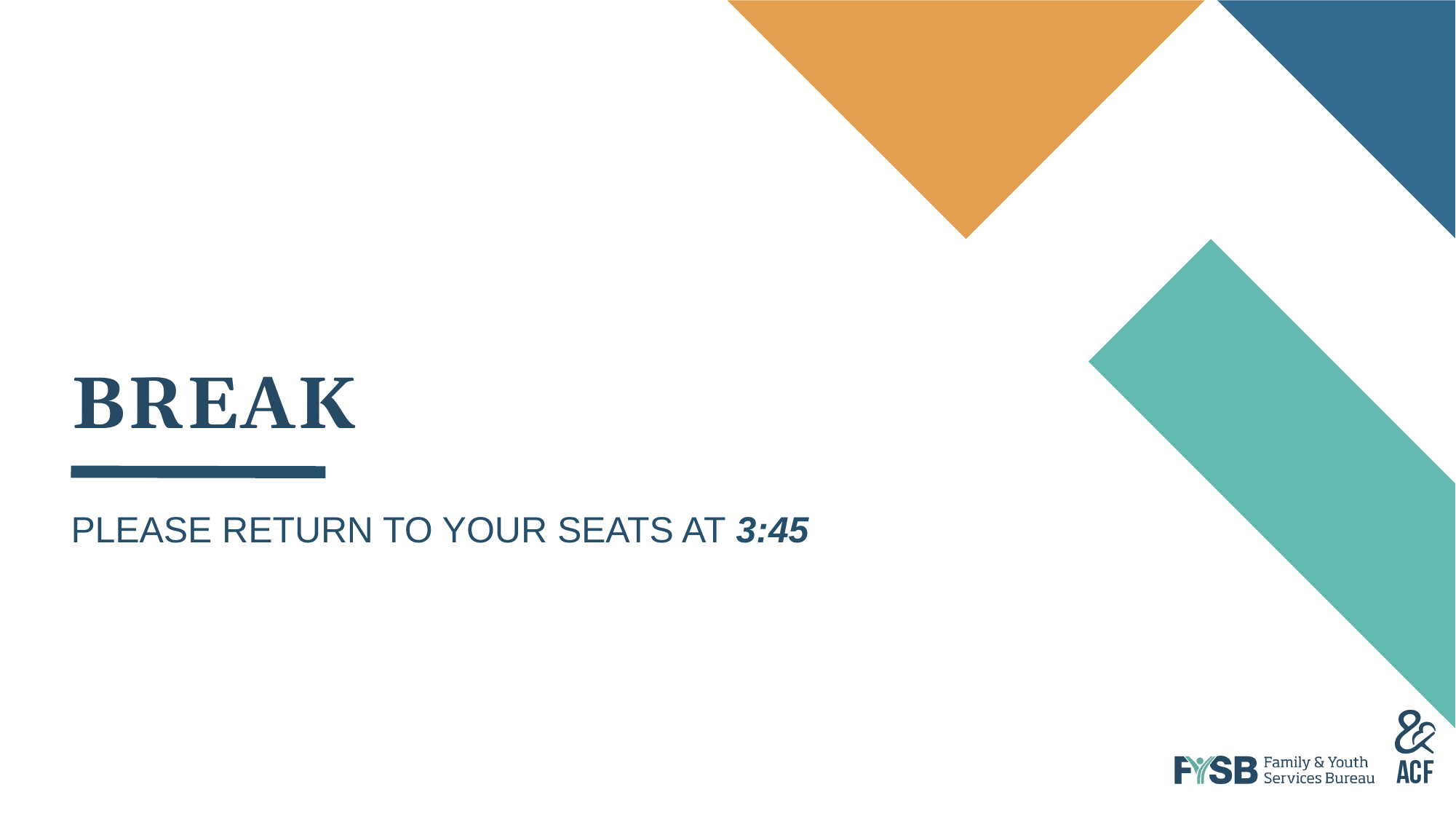

# BREAK
PLEASE RETURN TO YOUR SEATS AT 3:45